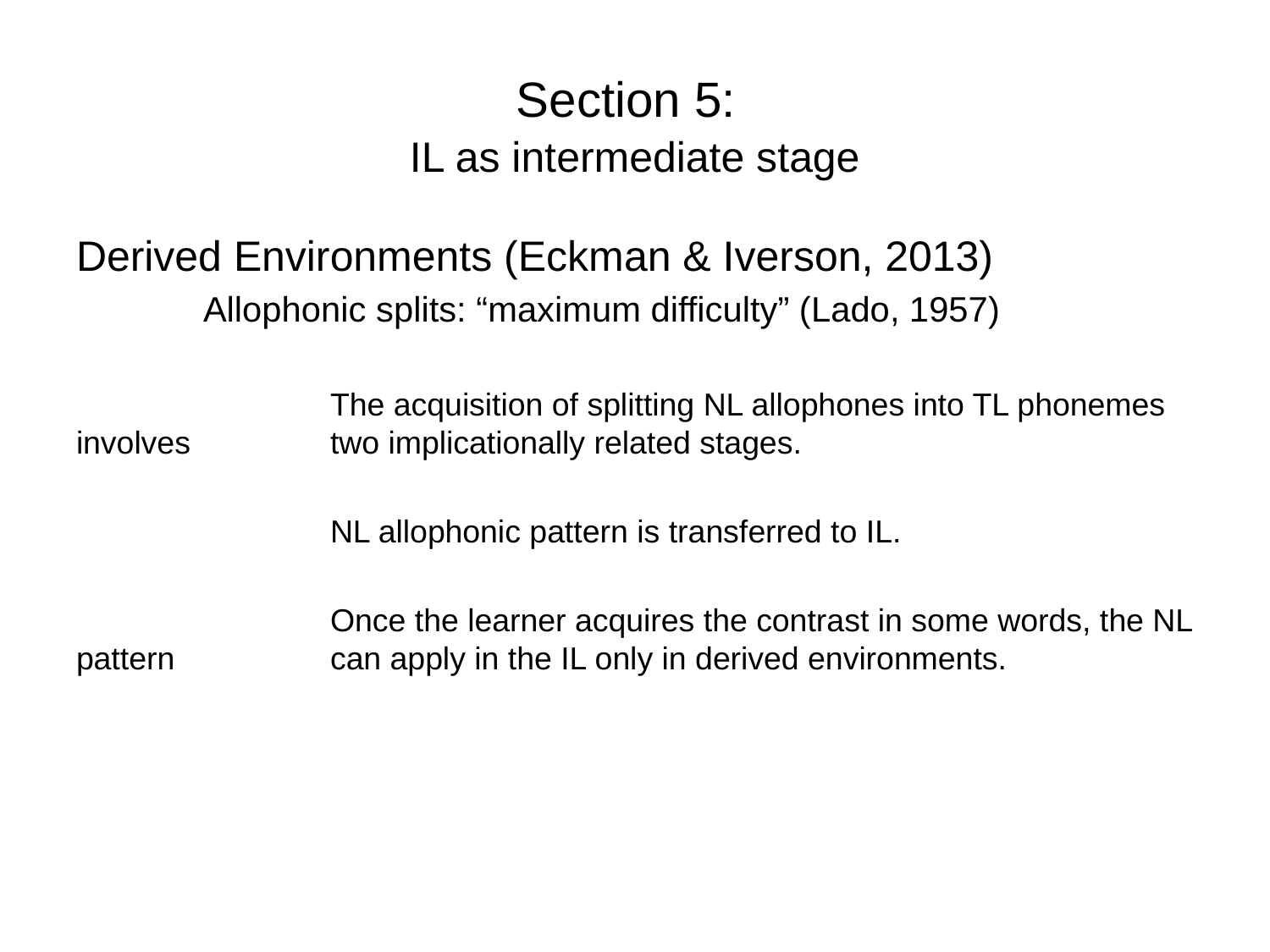

# Section 5: IL as intermediate stage
Derived Environments (Eckman & Iverson, 2013)
	Allophonic splits: “maximum difficulty” (Lado, 1957)

		The acquisition of splitting NL allophones into TL phonemes involves 		two implicationally related stages.

		NL allophonic pattern is transferred to IL.

		Once the learner acquires the contrast in some words, the NL pattern 		can apply in the IL only in derived environments.